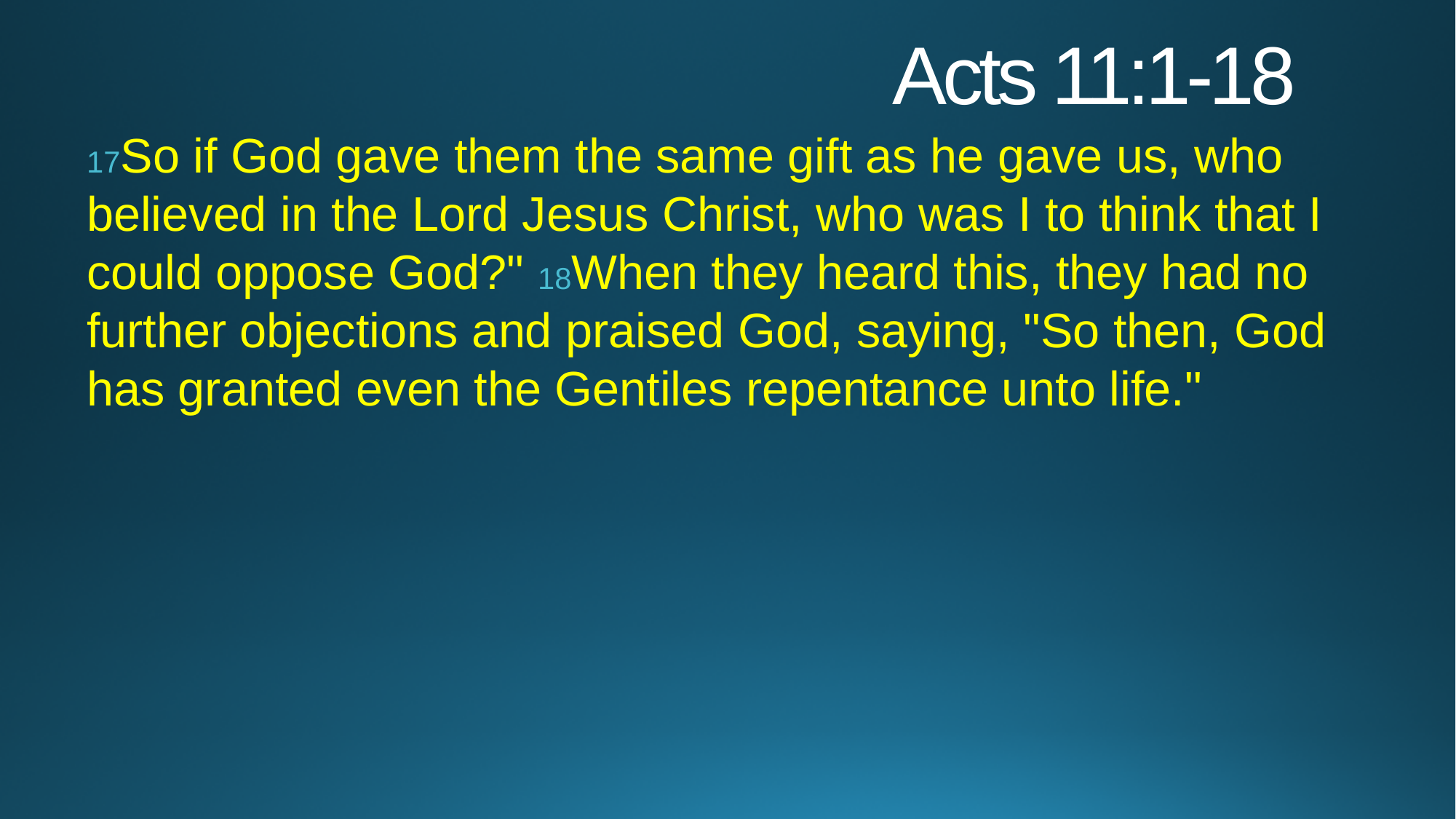

# Acts 11:1-18
17So if God gave them the same gift as he gave us, who believed in the Lord Jesus Christ, who was I to think that I could oppose God?" 18When they heard this, they had no further objections and praised God, saying, "So then, God has granted even the Gentiles repentance unto life."